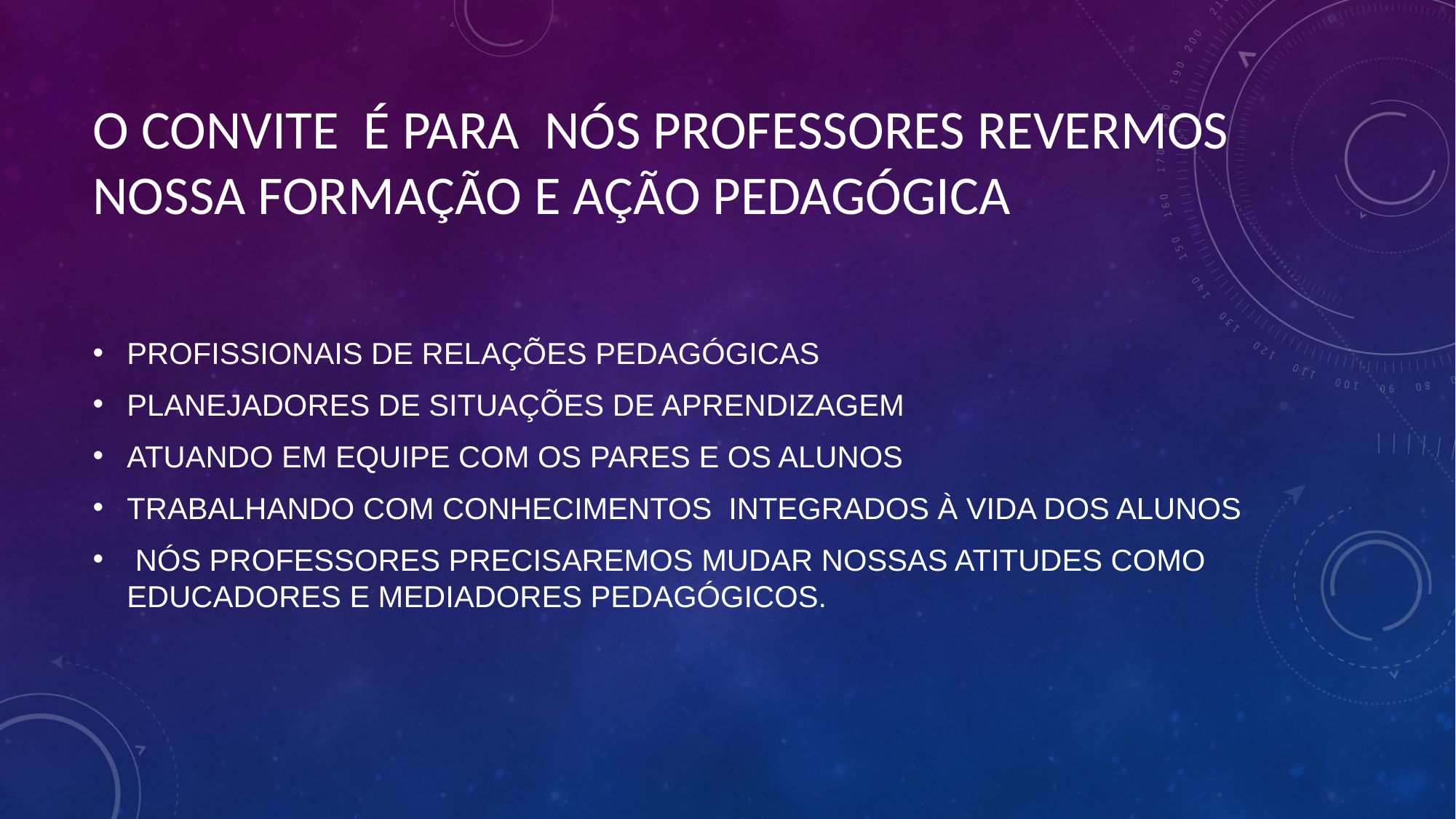

# O convite  é para  NÓS PROFESSORES REVERMOS  NOSSA FORMAÇÃO E AÇÃO PEDAGÓGICA
PROFISSIONAIS DE RELAÇÕES PEDAGÓGICAS
PLANEJADORES DE SITUAÇÕES DE APRENDIZAGEM
ATUANDO EM EQUIPE COM OS PARES E OS ALUNOS
TRABALHANDO COM CONHECIMENTOS  INTEGRADOS À VIDA DOS ALUNOS
 NÓS PROFESSORES PRECISAREMOS MUDAR NOSSAS ATITUDES COMO EDUCADORES E MEDIADORES PEDAGÓGICOS.